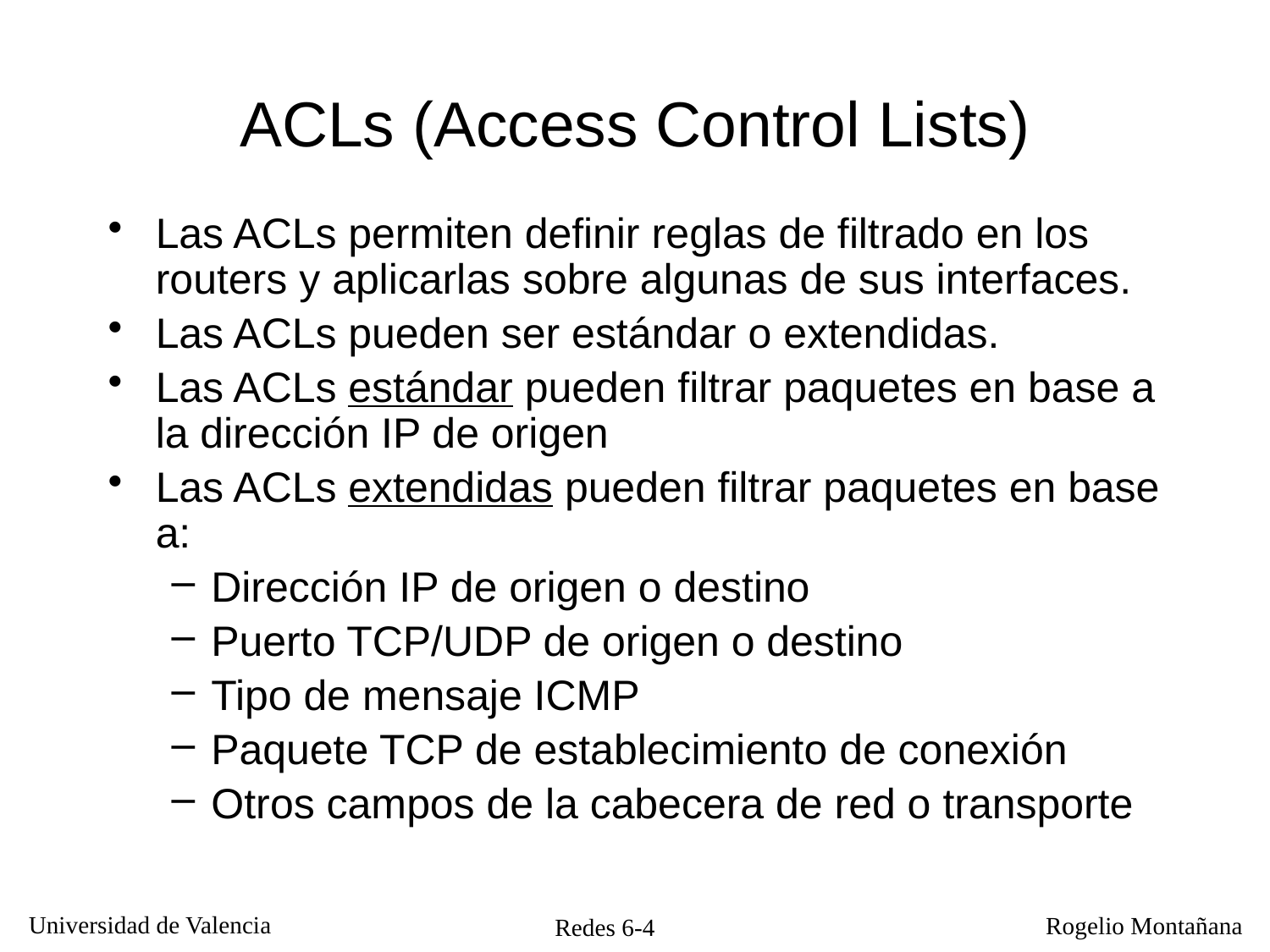

# ACLs (Access Control Lists)
Las ACLs permiten definir reglas de filtrado en los routers y aplicarlas sobre algunas de sus interfaces.
Las ACLs pueden ser estándar o extendidas.
Las ACLs estándar pueden filtrar paquetes en base a la dirección IP de origen
Las ACLs extendidas pueden filtrar paquetes en base a:
Dirección IP de origen o destino
Puerto TCP/UDP de origen o destino
Tipo de mensaje ICMP
Paquete TCP de establecimiento de conexión
Otros campos de la cabecera de red o transporte